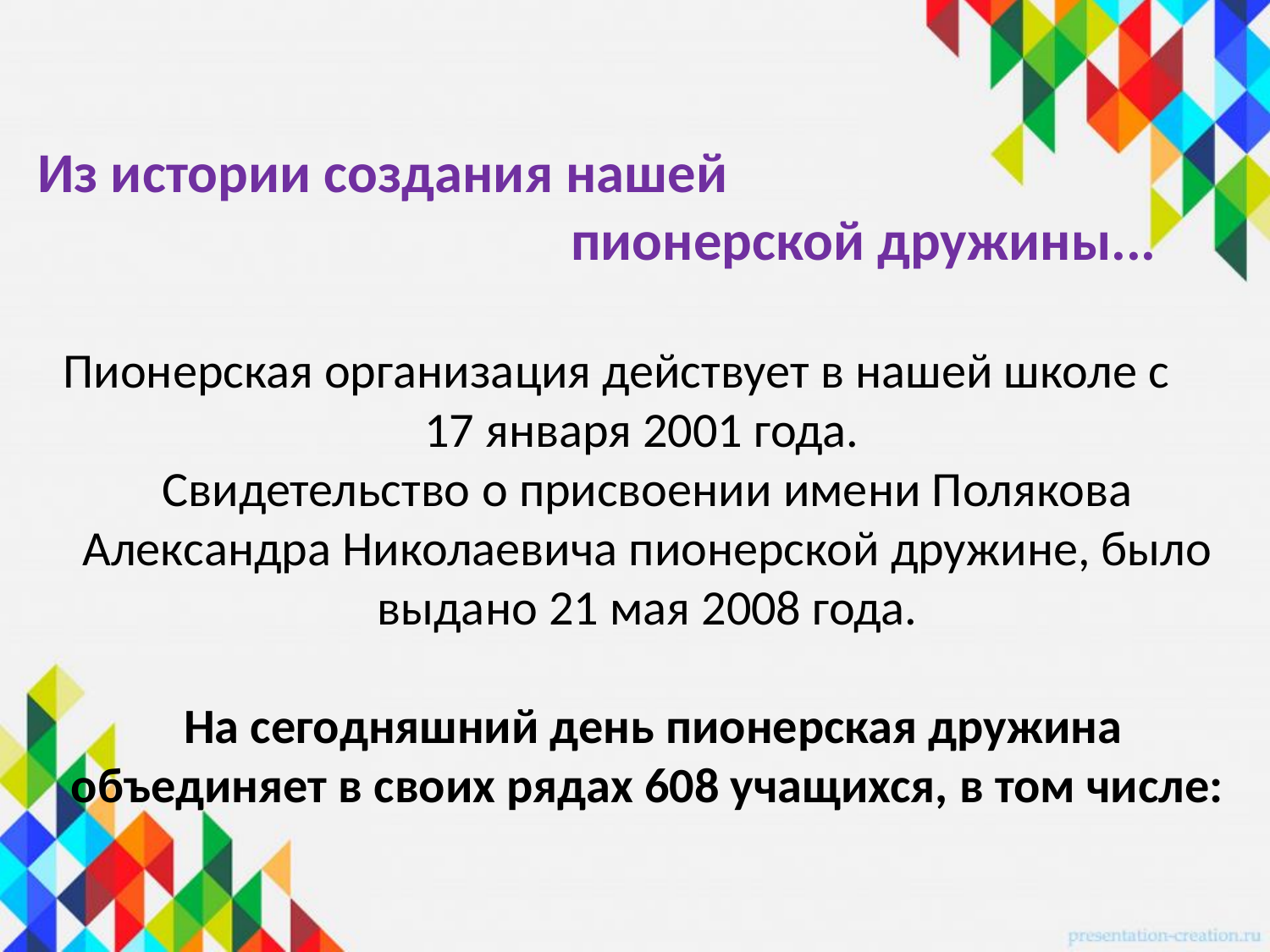

#
Из истории создания нашей
                                          пионерской дружины...

 Пионерская организация действует в нашей школе с       17 января 2001 года.
Свидетельство о присвоении имени Полякова Александра Николаевича пионерской дружине, было выдано 21 мая 2008 года.

 На сегодняшний день пионерская дружина
объединяет в своих рядах 608 учащихся, в том числе: